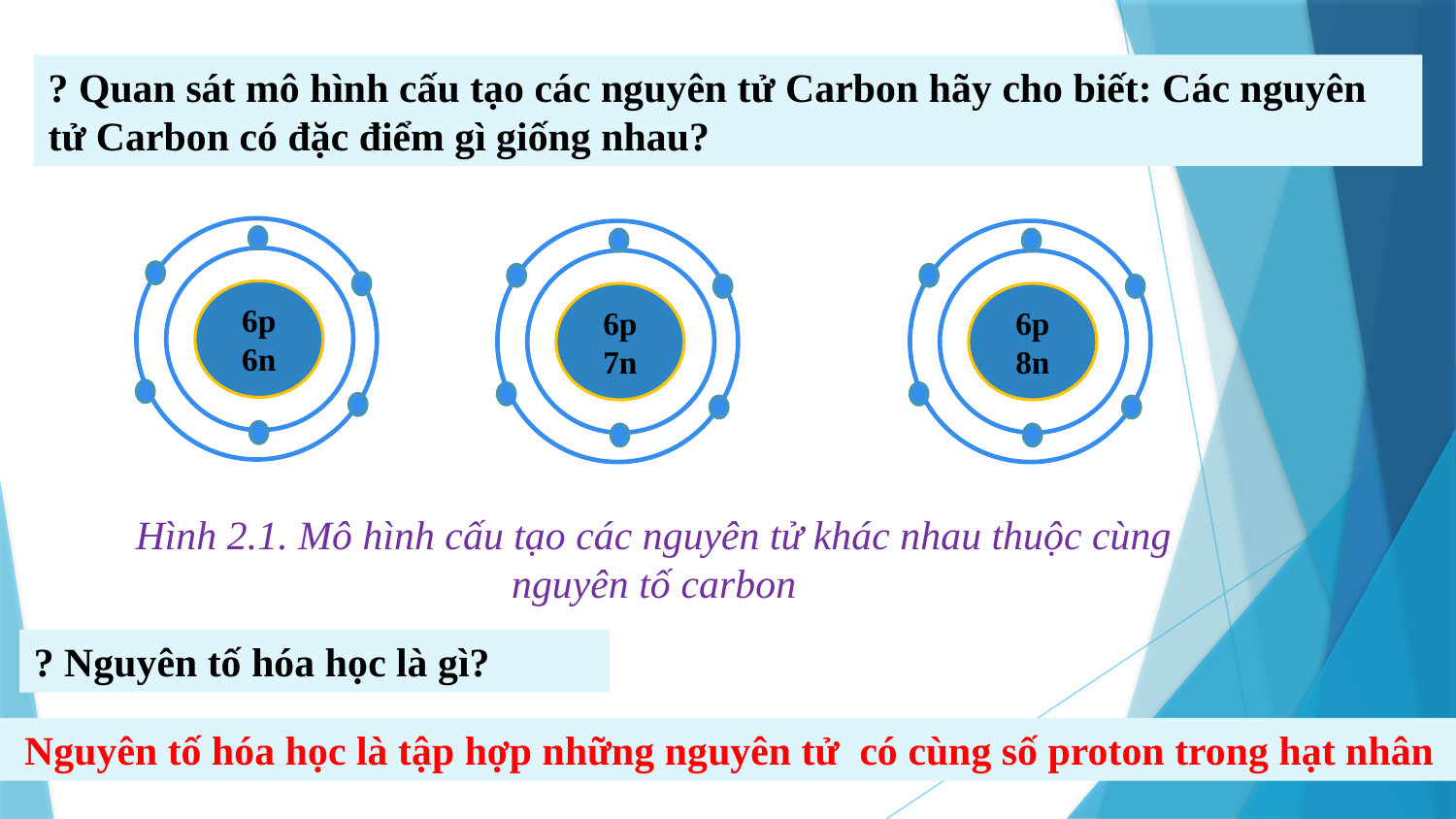

? Quan sát mô hình cấu tạo các nguyên tử Carbon hãy cho biết: Các nguyên tử Carbon có đặc điểm gì giống nhau?

6p
6n

6p
7n

6p
8n

Hình 2.1. Mô hình cấu tạo các nguyên tử khác nhau thuộc cùng nguyên tố carbon
? Nguyên tố hóa học là gì?
 Nguyên tố hóa học là tập hợp những nguyên tử  có cùng số proton trong hạt nhân